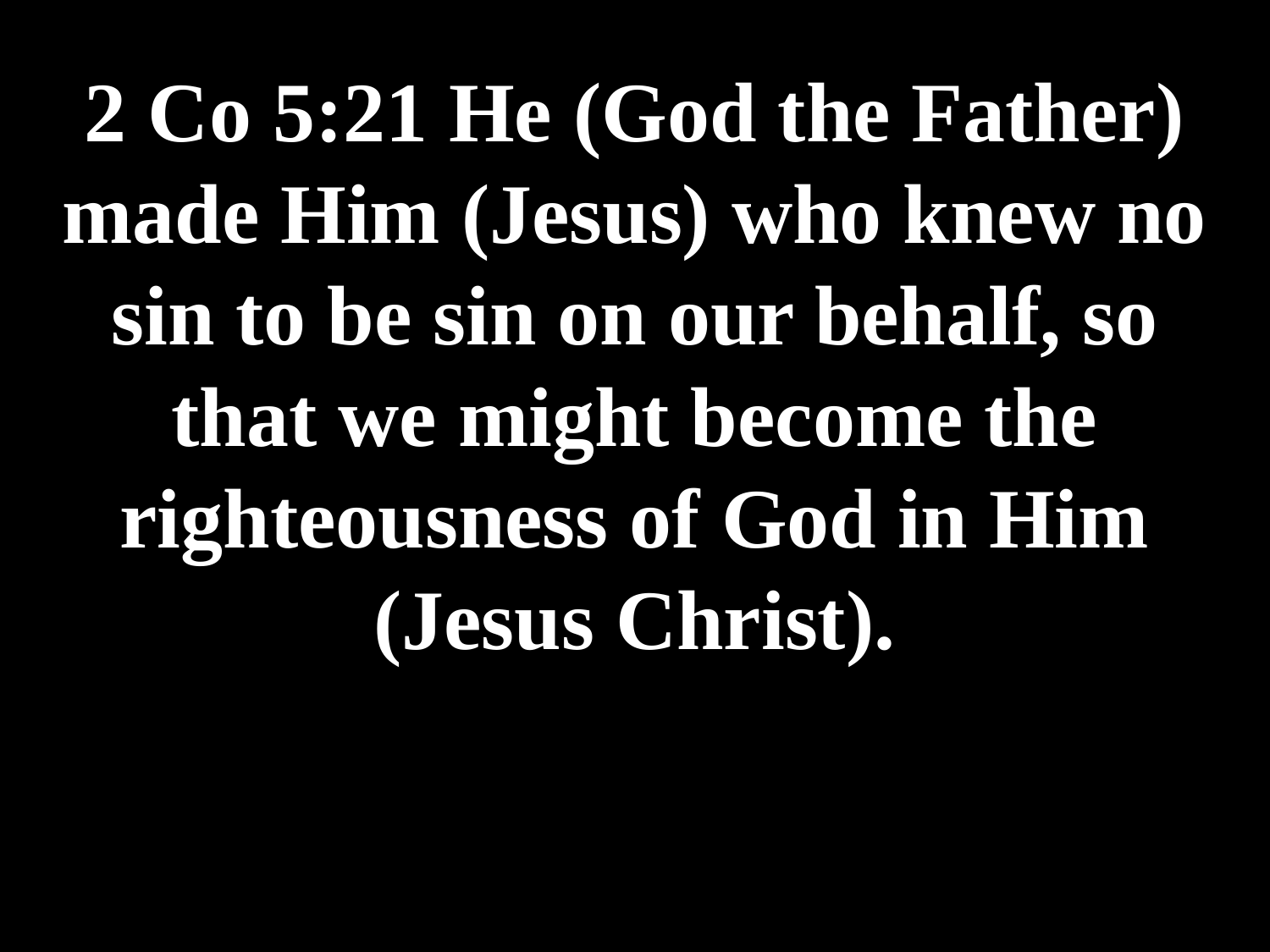

# 2 Co 5:21 He (God the Father) made Him (Jesus) who knew no sin to be sin on our behalf, so that we might become the righteousness of God in Him (Jesus Christ).